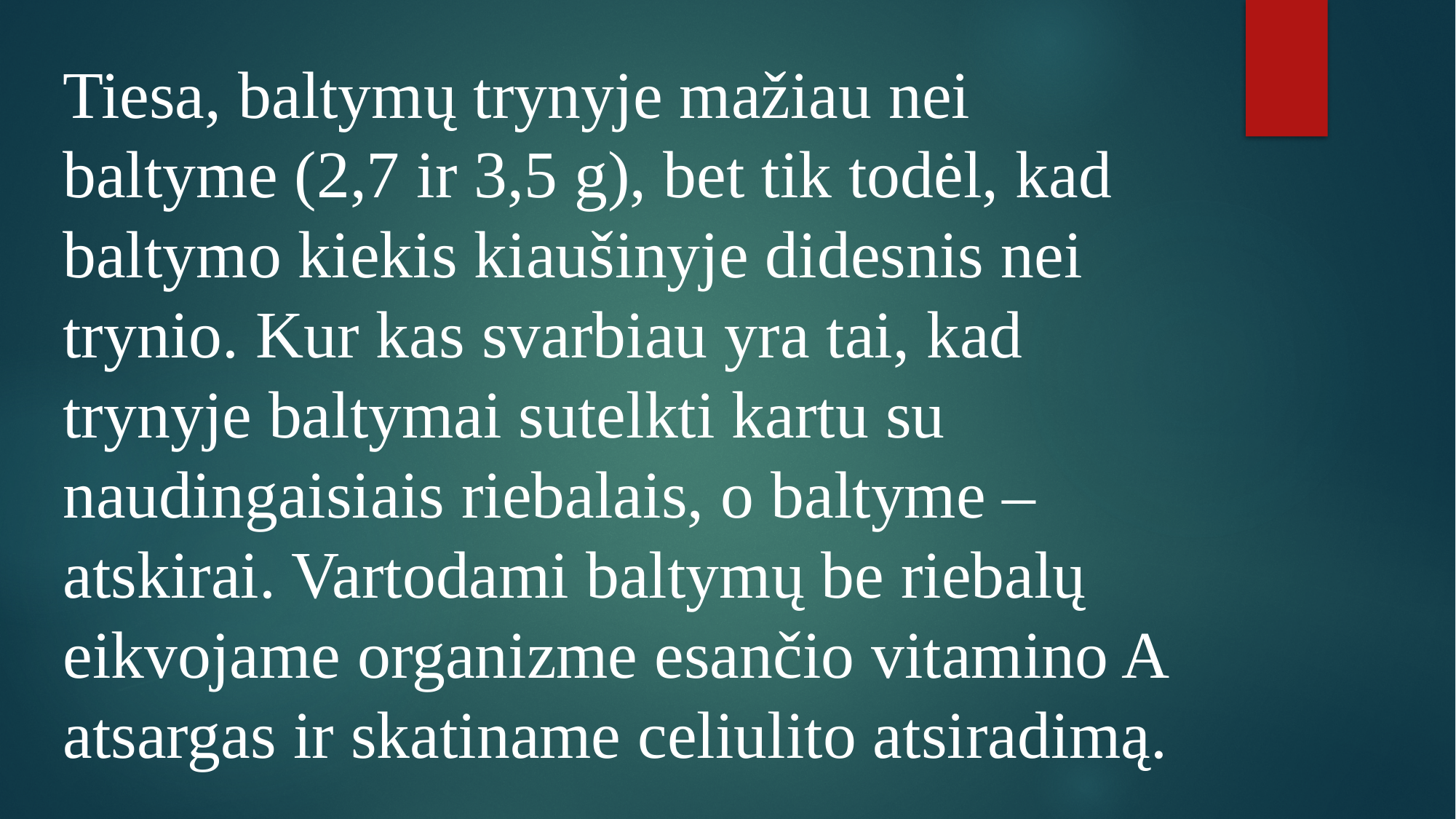

Tiesa, baltymų trynyje mažiau nei baltyme (2,7 ir 3,5 g), bet tik todėl, kad baltymo kiekis kiaušinyje didesnis nei trynio. Kur kas svarbiau yra tai, kad trynyje baltymai sutelkti kartu su naudingaisiais riebalais, o baltyme – atskirai. Vartodami baltymų be riebalų eikvojame organizme esančio vitamino A atsargas ir skatiname celiulito atsiradimą.